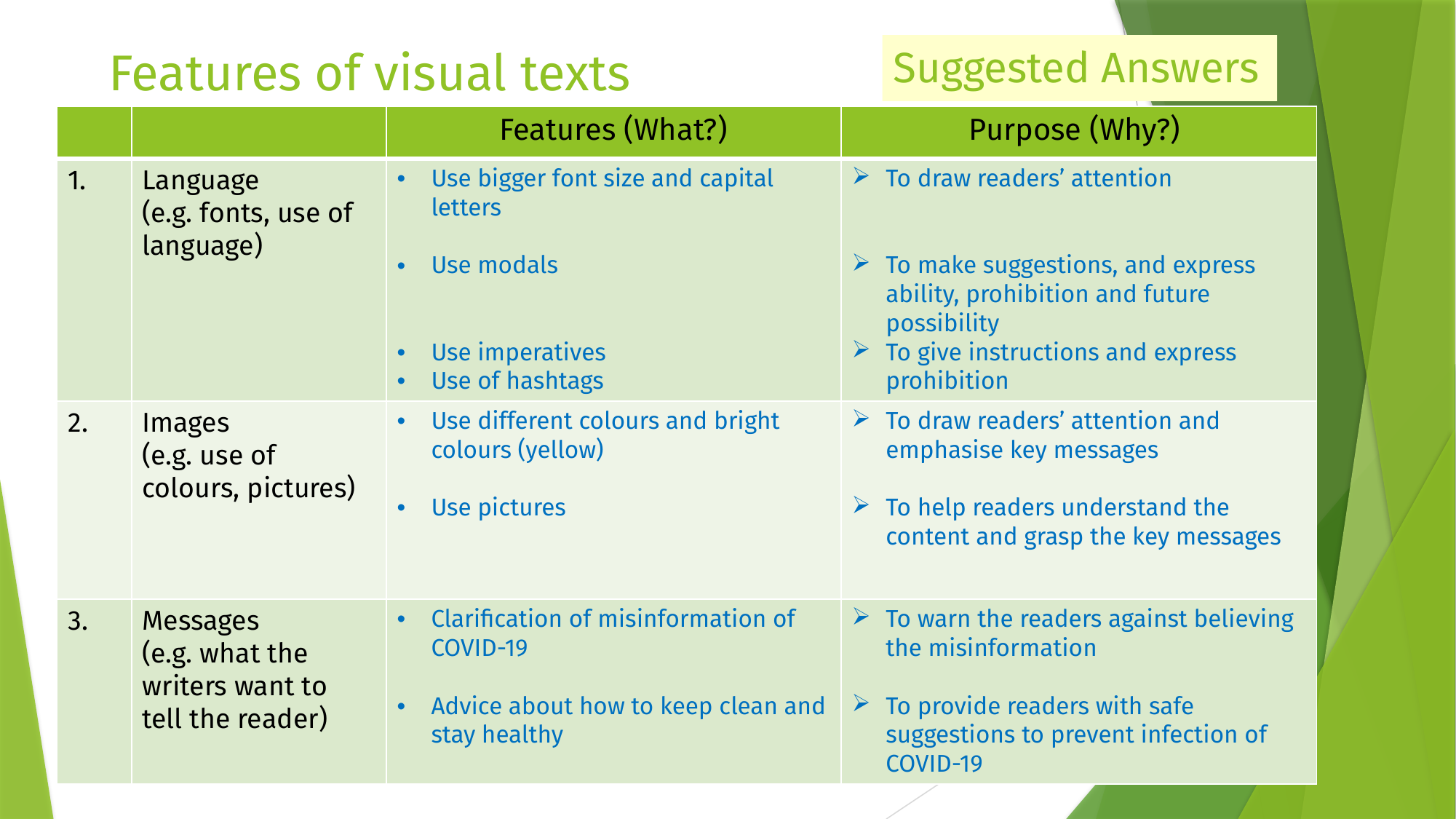

# Features of visual texts
Suggested Answers
|  |  | Features (What?) | Purpose (Why?) |
| --- | --- | --- | --- |
| 1. | Language (e.g. fonts, use of language) | Use bigger font size and capital letters Use modals Use imperatives Use of hashtags | To draw readers’ attention To make suggestions, and express ability, prohibition and future possibility To give instructions and express prohibition |
| 2. | Images (e.g. use of colours, pictures) | Use different colours and bright colours (yellow) Use pictures | To draw readers’ attention and emphasise key messages To help readers understand the content and grasp the key messages |
| 3. | Messages (e.g. what the writers want to tell the reader) | Clarification of misinformation of COVID-19 Advice about how to keep clean and stay healthy | To warn the readers against believing the misinformation To provide readers with safe suggestions to prevent infection of COVID-19 |